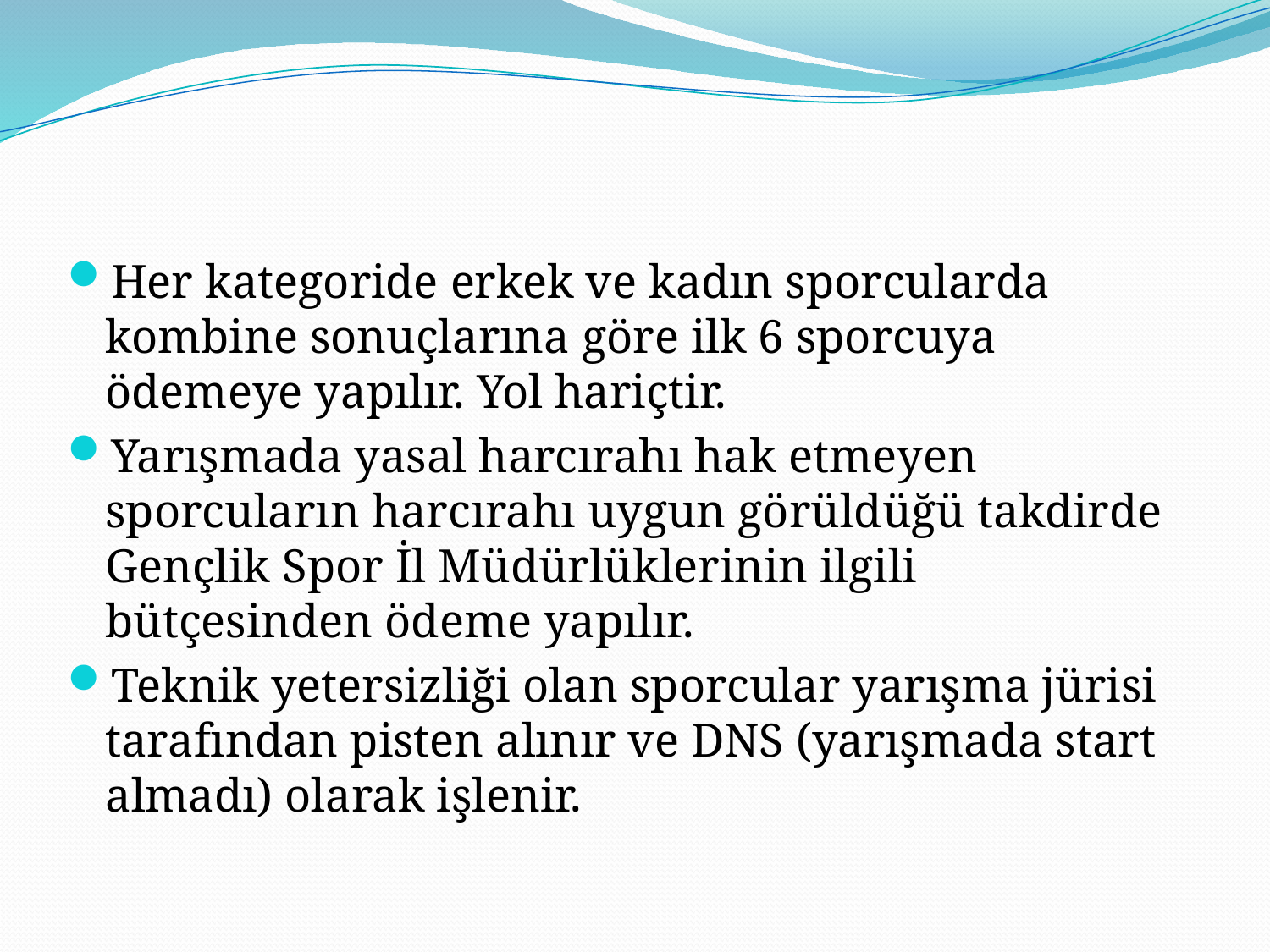

Her kategoride erkek ve kadın sporcularda kombine sonuçlarına göre ilk 6 sporcuya ödemeye yapılır. Yol hariçtir.
Yarışmada yasal harcırahı hak etmeyen sporcuların harcırahı uygun görüldüğü takdirde Gençlik Spor İl Müdürlüklerinin ilgili bütçesinden ödeme yapılır.
Teknik yetersizliği olan sporcular yarışma jürisi tarafından pisten alınır ve DNS (yarışmada start almadı) olarak işlenir.